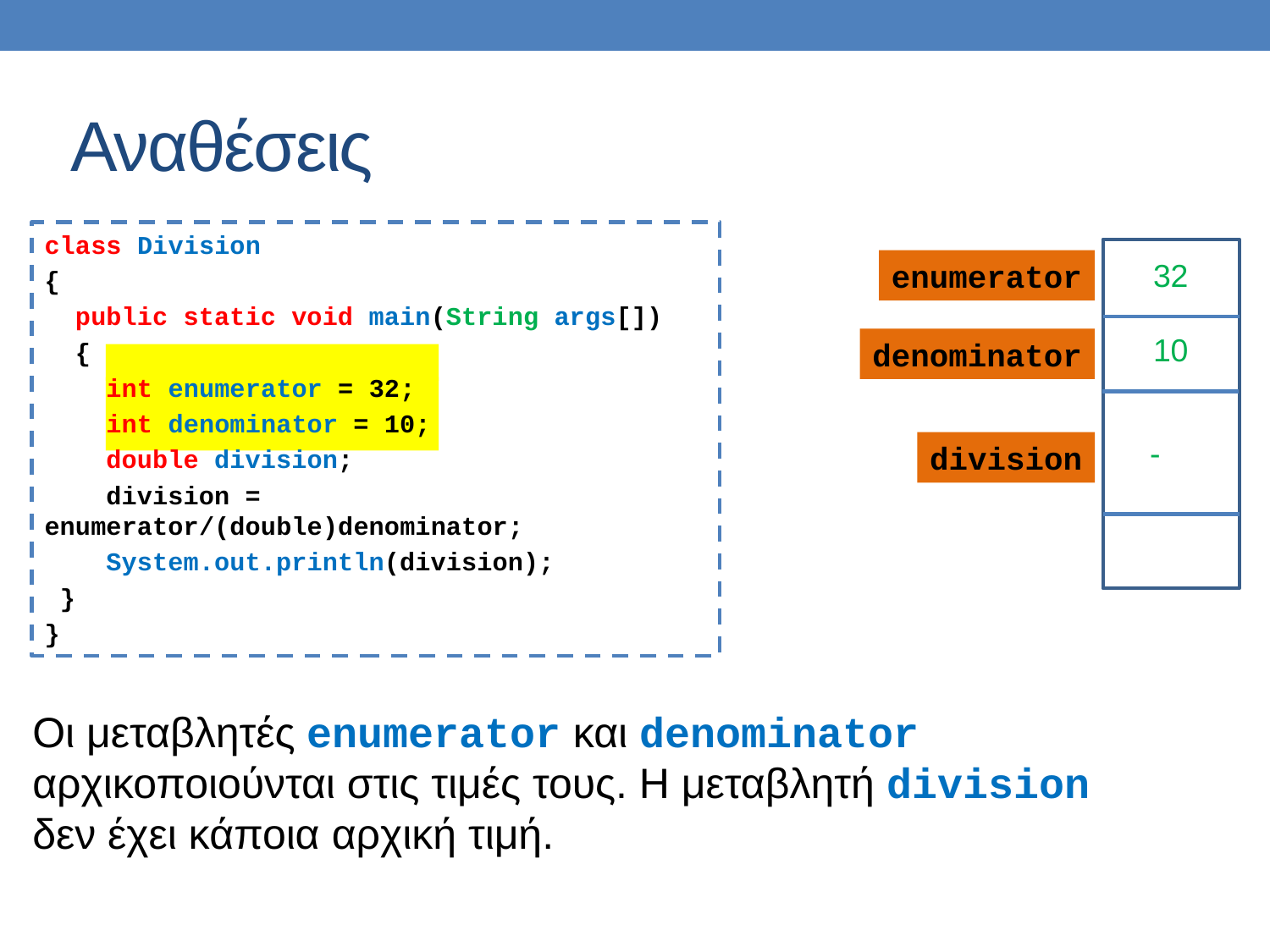

# Αναθέσεις
class Division
{
  public static void main(String args[])
  {
    int enumerator = 32;
    int denominator = 10;
    double division;
    division = 	enumerator/(double)denominator;
    System.out.println(division);
 }
}

32
enumerator
10
denominator

-
division
Οι μεταβλητές enumerator και denominator αρχικοποιούνται στις τιμές τους. Η μεταβλητή division δεν έχει κάποια αρχική τιμή.